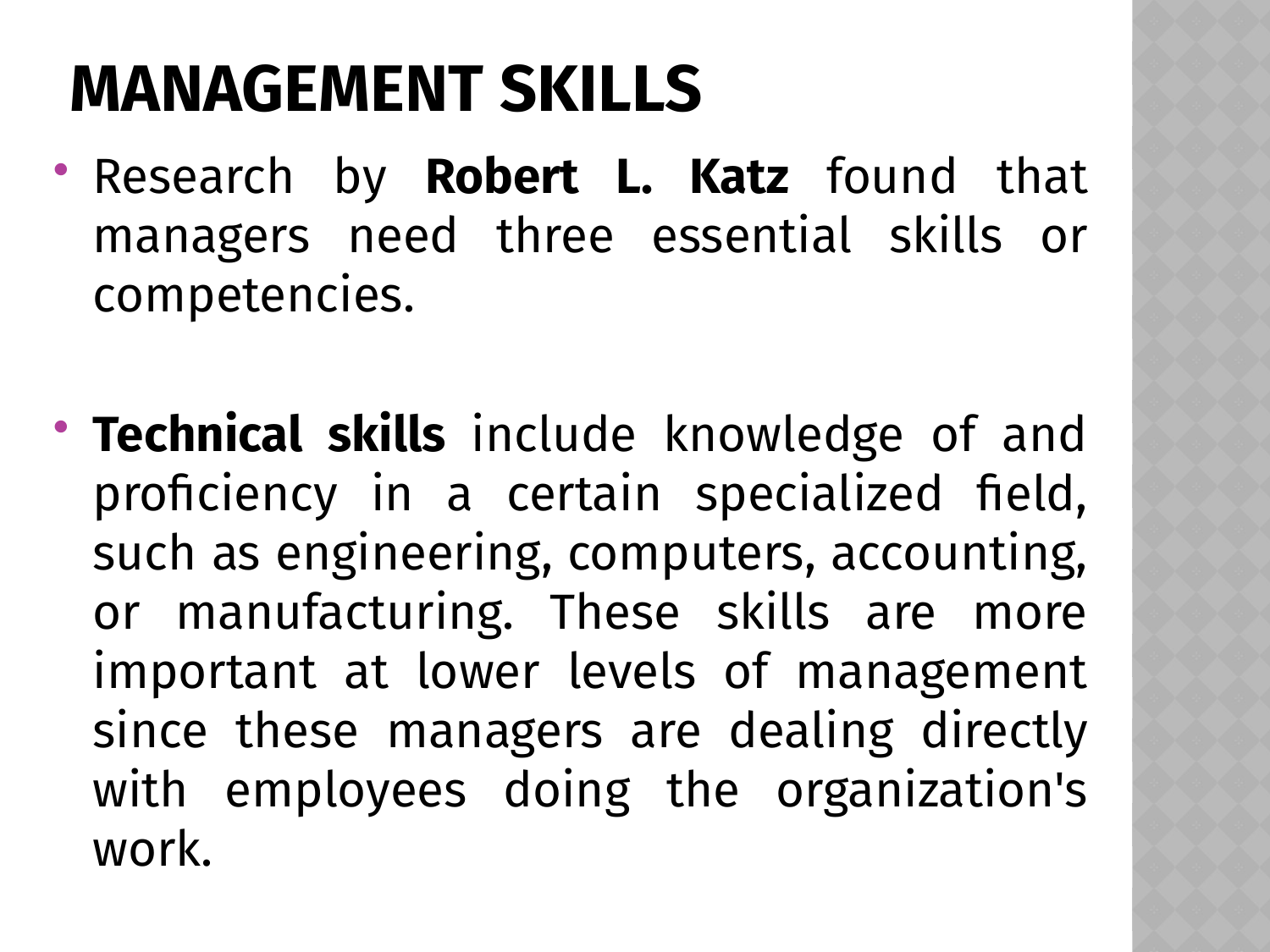

# Management Skills
Research by Robert L. Katz found that managers need three essential skills or competencies.

Technical skills include knowledge of and proficiency in a certain specialized field, such as engineering, computers, accounting, or manufacturing. These skills are more important at lower levels of management since these managers are dealing directly with employees doing the organization's work.